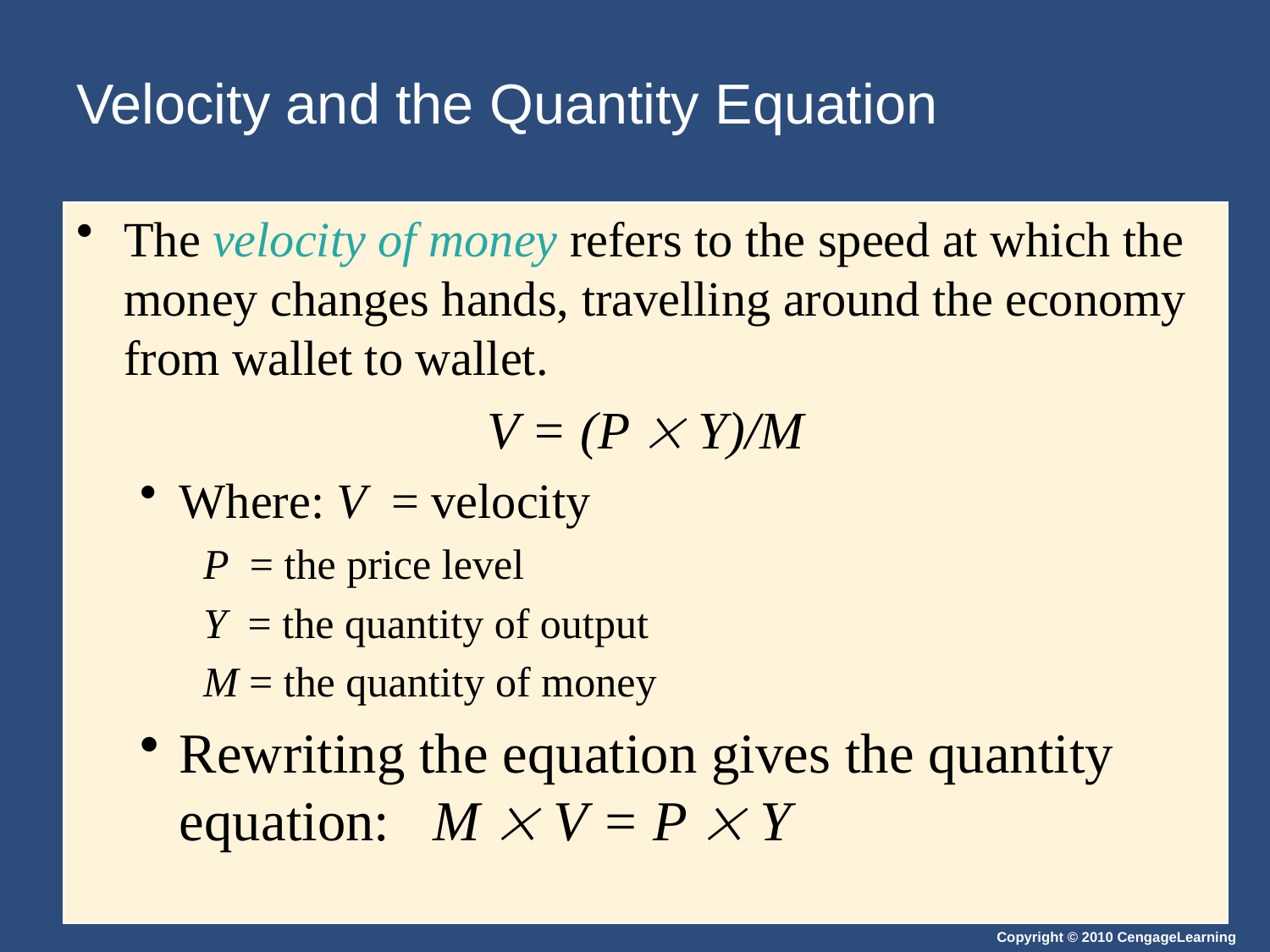

# Velocity and the Quantity Equation
The velocity of money refers to the speed at which the money changes hands, travelling around the economy from wallet to wallet.
V = (P × Y)/M
Where: V  = velocity
P  = the price level
Y  = the quantity of output
M = the quantity of money
Rewriting the equation gives the quantity equation: 	M × V = P × Y